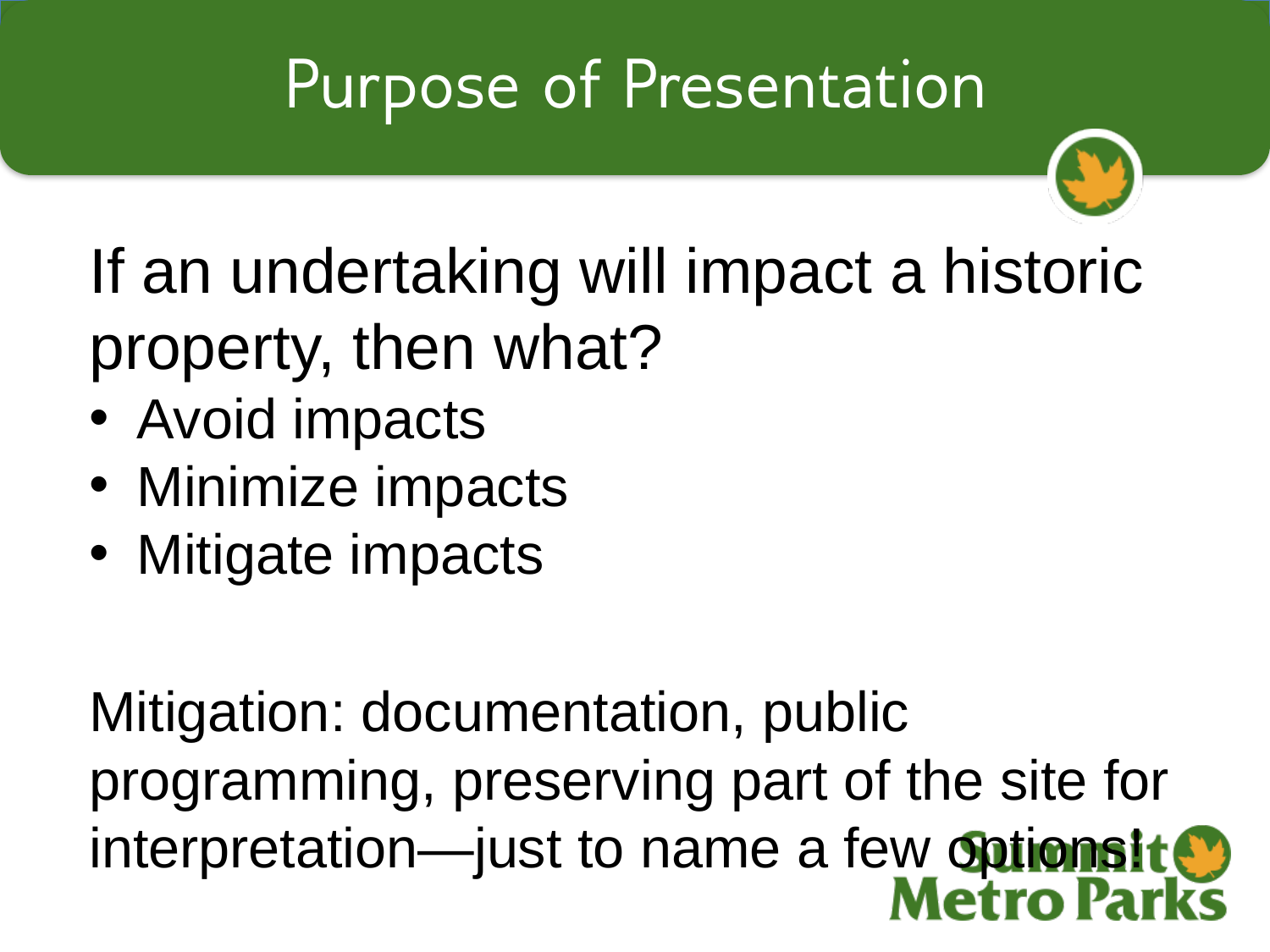

# Purpose of Presentation
If an undertaking will impact a historic property, then what?
Avoid impacts
Minimize impacts
Mitigate impacts

Mitigation: documentation, public programming, preserving part of the site for interpretation—just to name a few options!